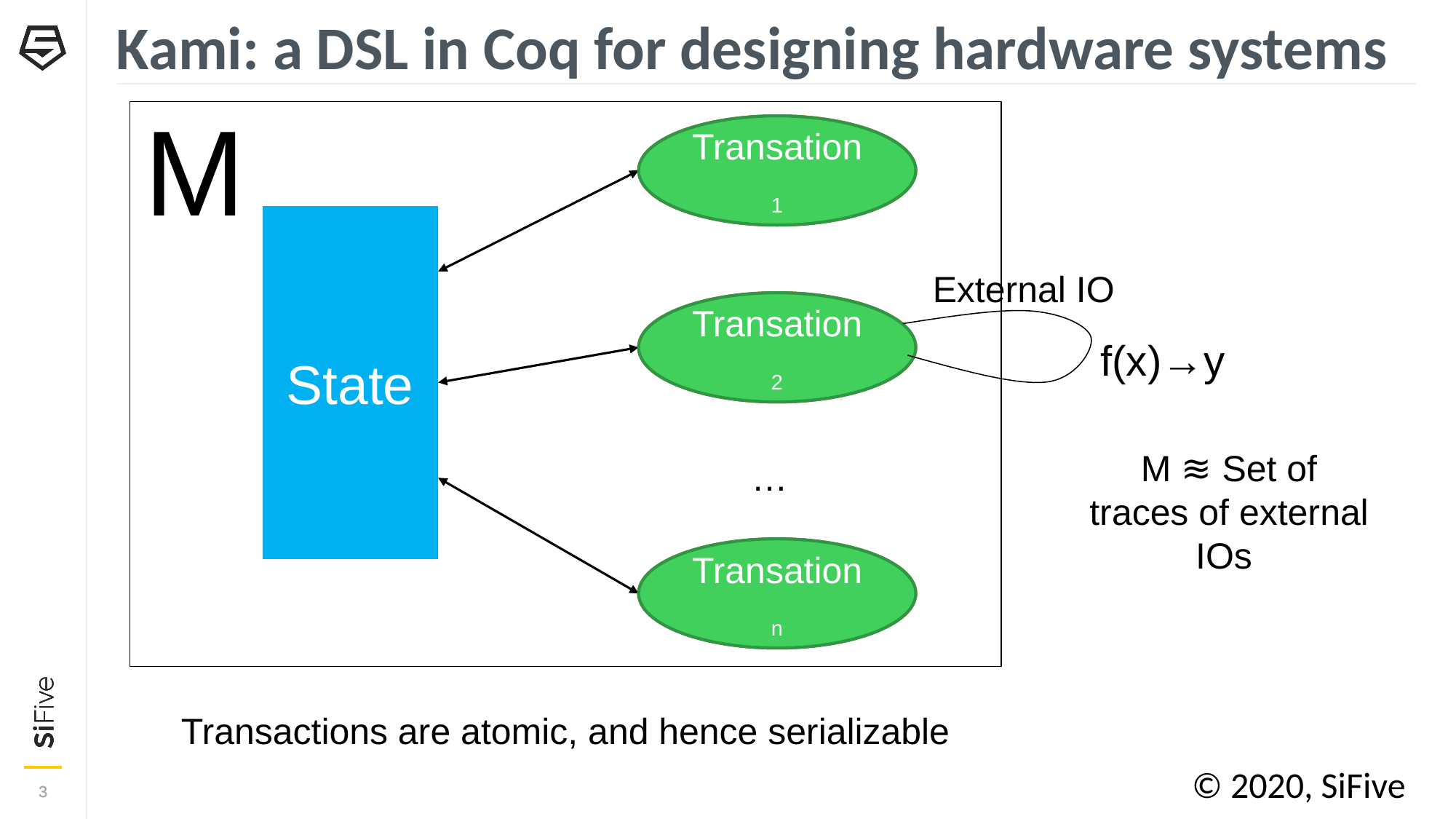

# Kami: a DSL in Coq for designing hardware systems
M

Transation1
Transation1
State
External IO
Transation2
Transation2

f(x)→y
M ≋ Set of traces of external IOs
…
Transationn
Transationn
Transactions are atomic, and hence serializable
© 2020, SiFive